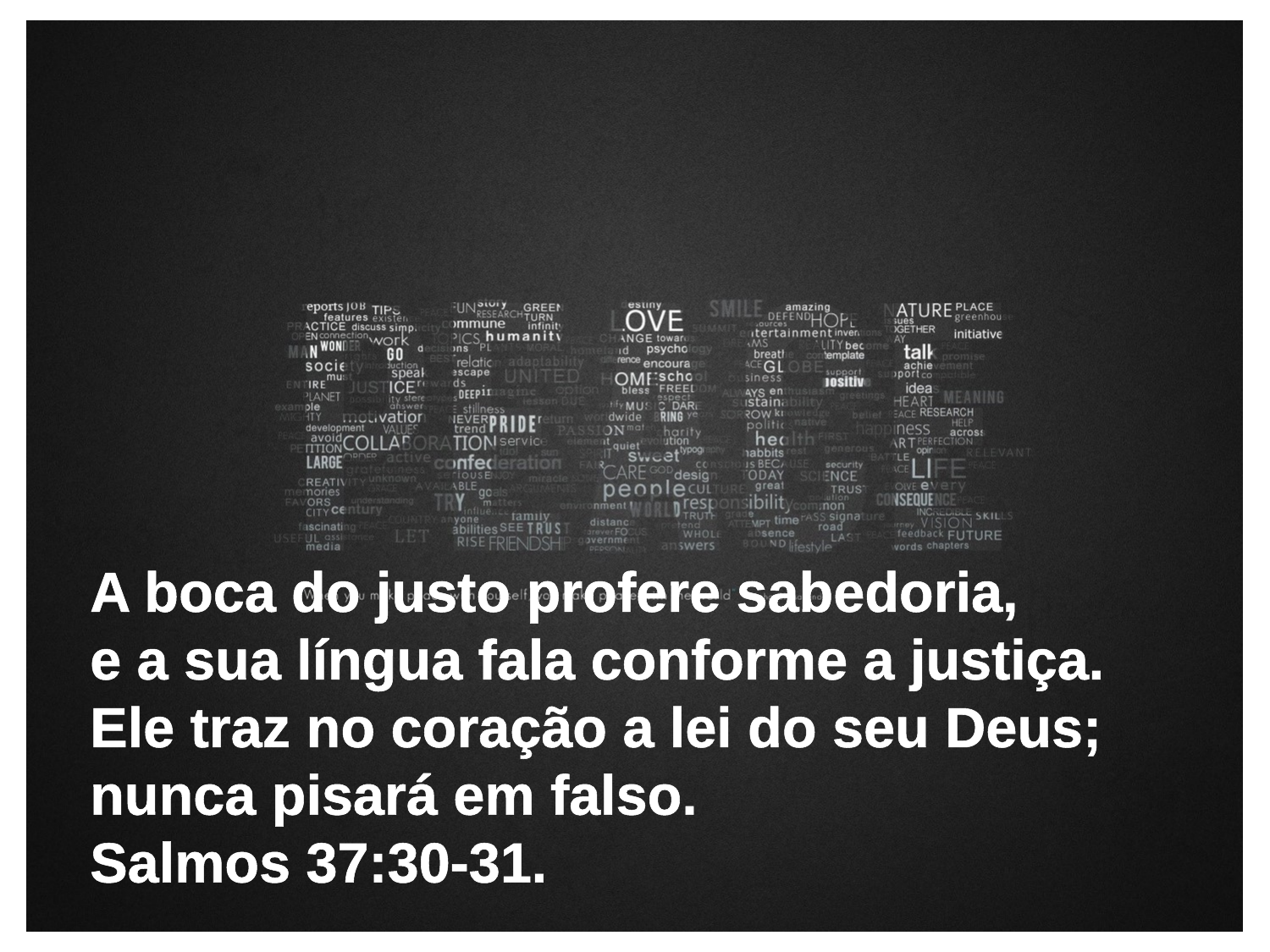

A boca do justo profere sabedoria,
e a sua língua fala conforme a justiça. Ele traz no coração a lei do seu Deus;
nunca pisará em falso.
Salmos 37:30-31.